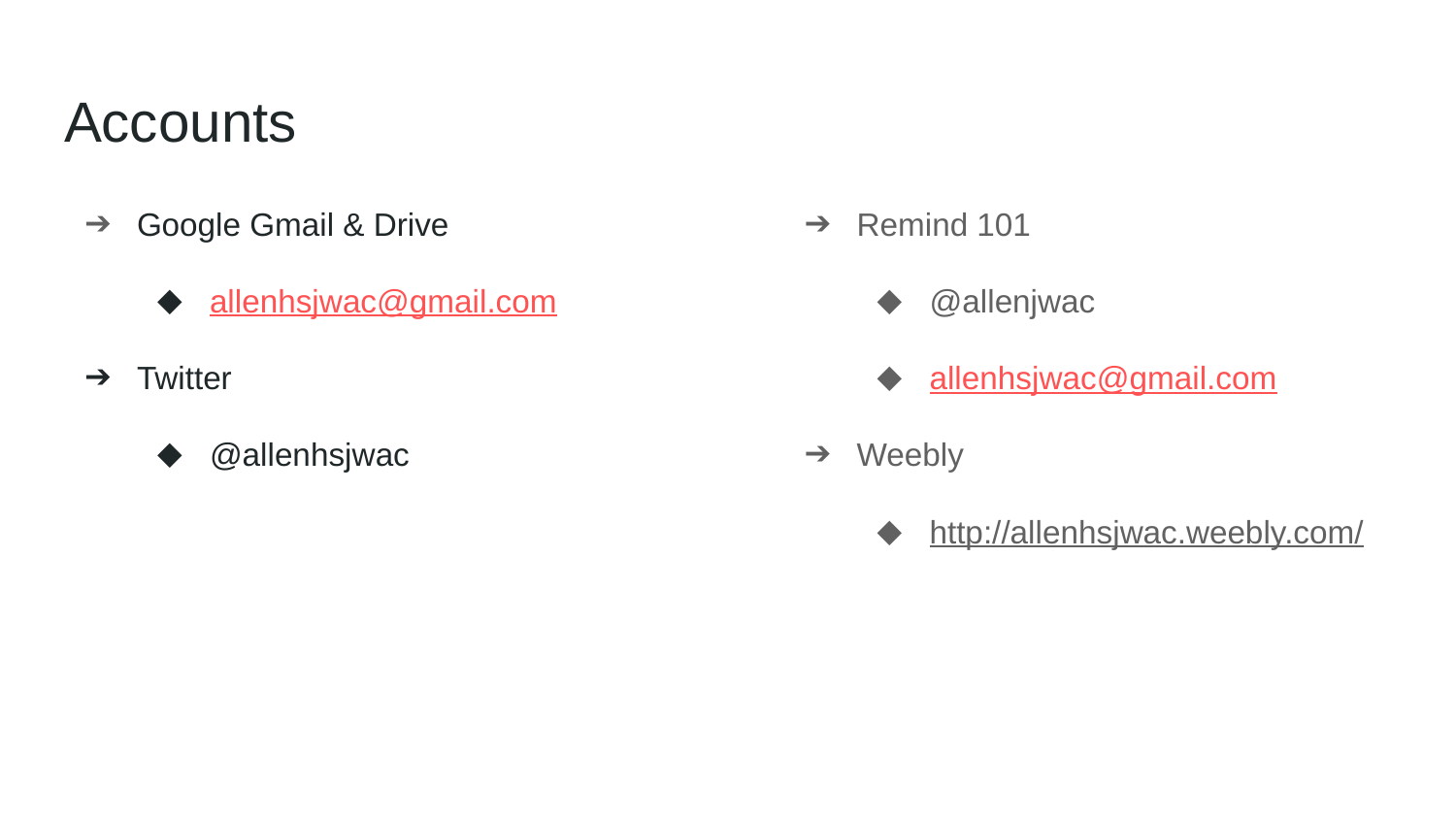

# Accounts
Google Gmail & Drive
allenhsjwac@gmail.com
Twitter
@allenhsjwac
Remind 101
@allenjwac
allenhsjwac@gmail.com
Weebly
http://allenhsjwac.weebly.com/